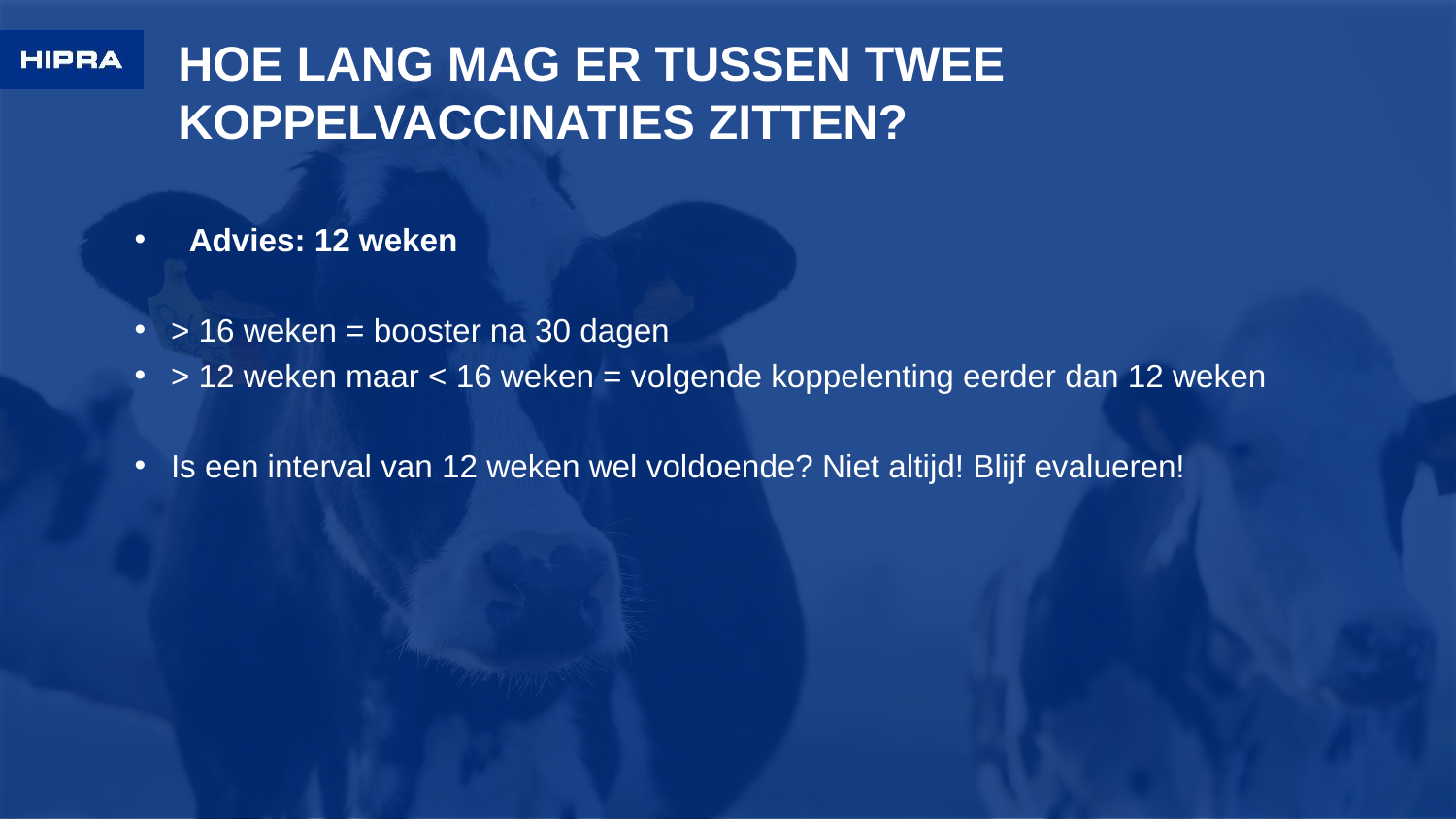

# HOE LANG MAG ER TUSSEN TWEE KOPPELVACCINATIES ZITTEN?
Advies: 12 weken

> 16 weken = booster na 30 dagen
> 12 weken maar < 16 weken = volgende koppelenting eerder dan 12 weken

Is een interval van 12 weken wel voldoende? Niet altijd! Blijf evalueren!